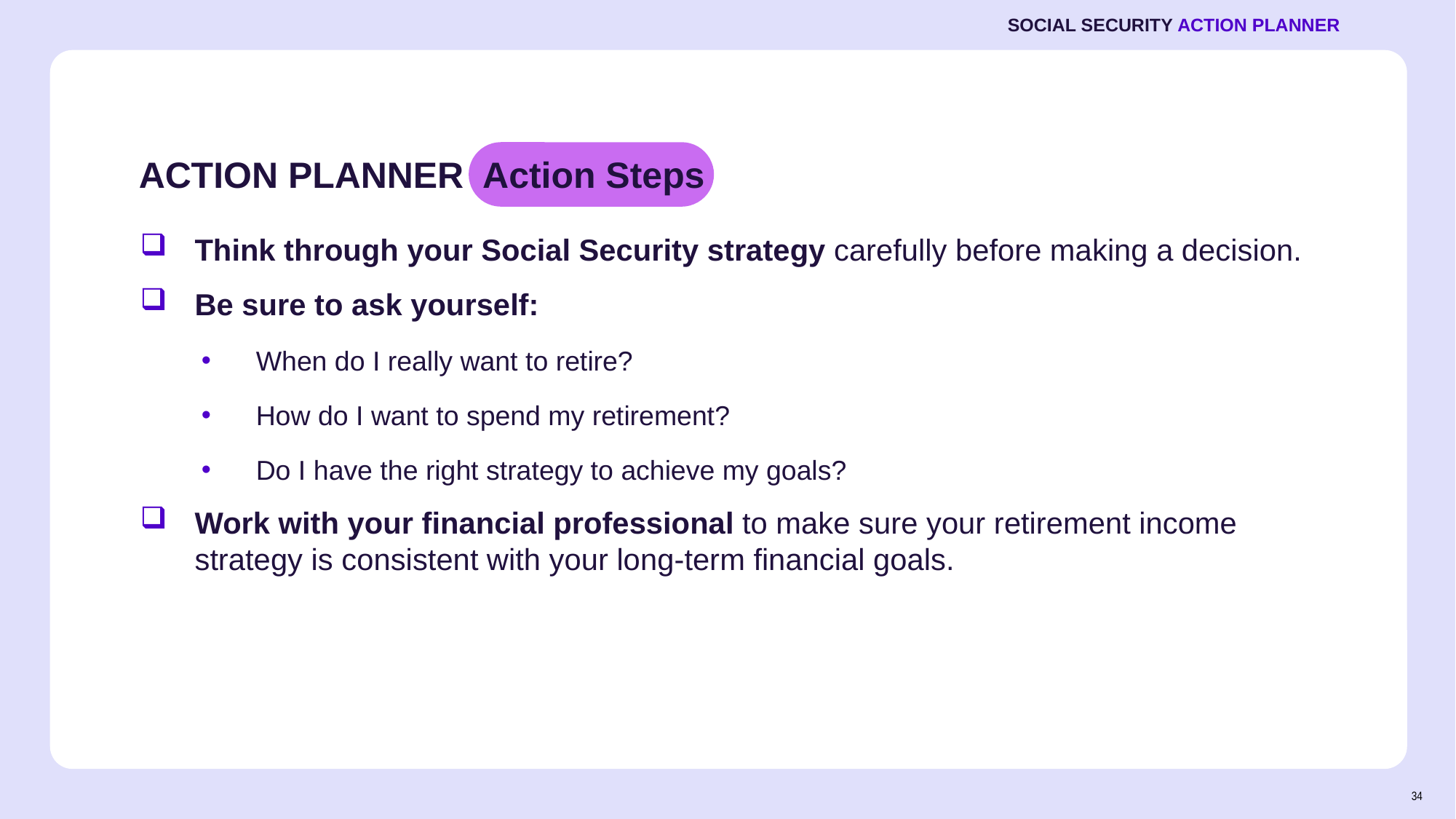

SOCIAL SECURITY ACTION PLANNER

ACTION PLANNER  Action Steps
Think through your Social Security strategy carefully before making a decision.
Be sure to ask yourself:
When do I really want to retire?
How do I want to spend my retirement?
Do I have the right strategy to achieve my goals?
Work with your financial professional to make sure your retirement income strategy is consistent with your long-term financial goals.
34